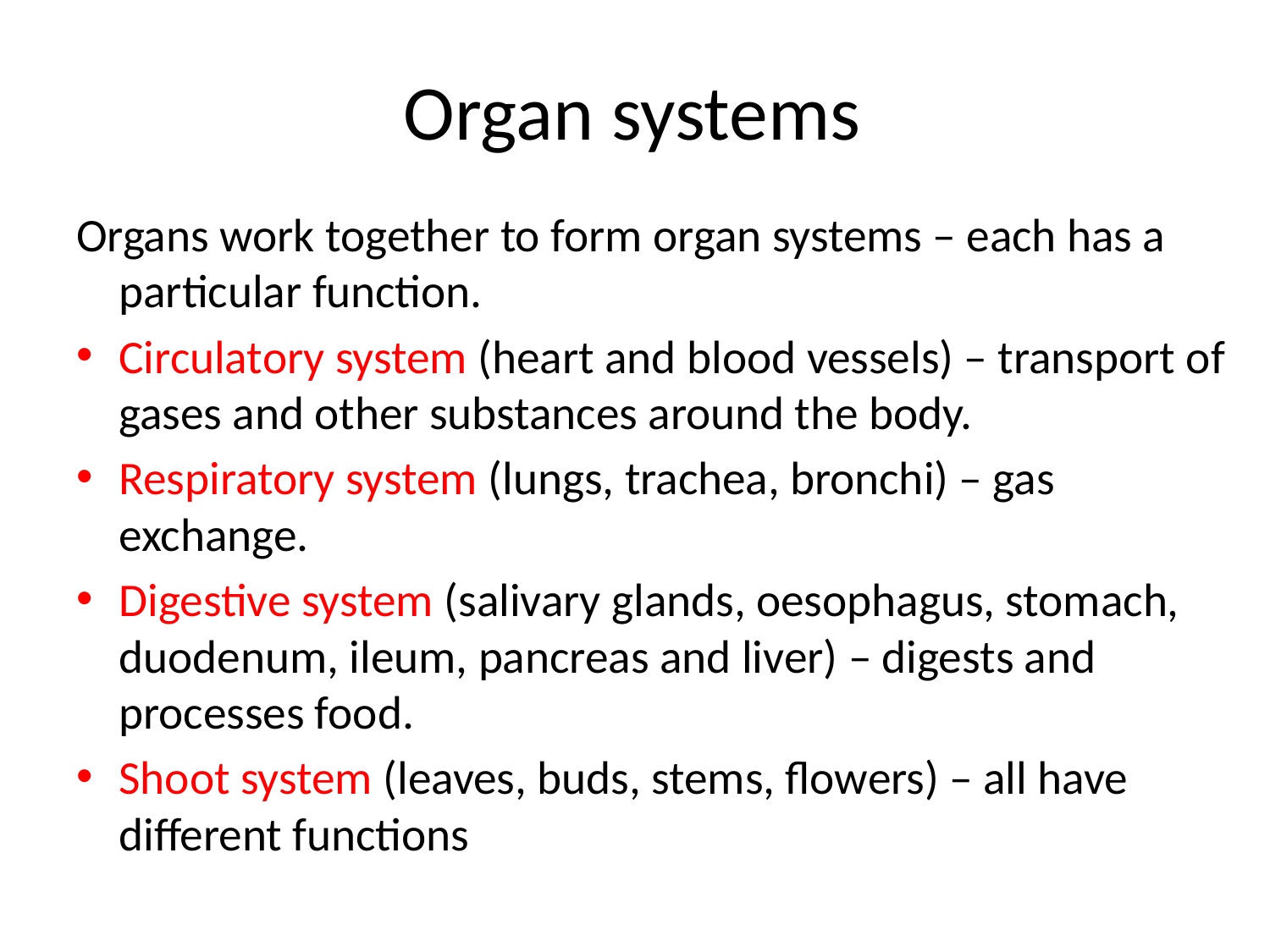

# Organ systems
Organs work together to form organ systems – each has a particular function.
Circulatory system (heart and blood vessels) – transport of gases and other substances around the body.
Respiratory system (lungs, trachea, bronchi) – gas exchange.
Digestive system (salivary glands, oesophagus, stomach, duodenum, ileum, pancreas and liver) – digests and processes food.
Shoot system (leaves, buds, stems, flowers) – all have different functions